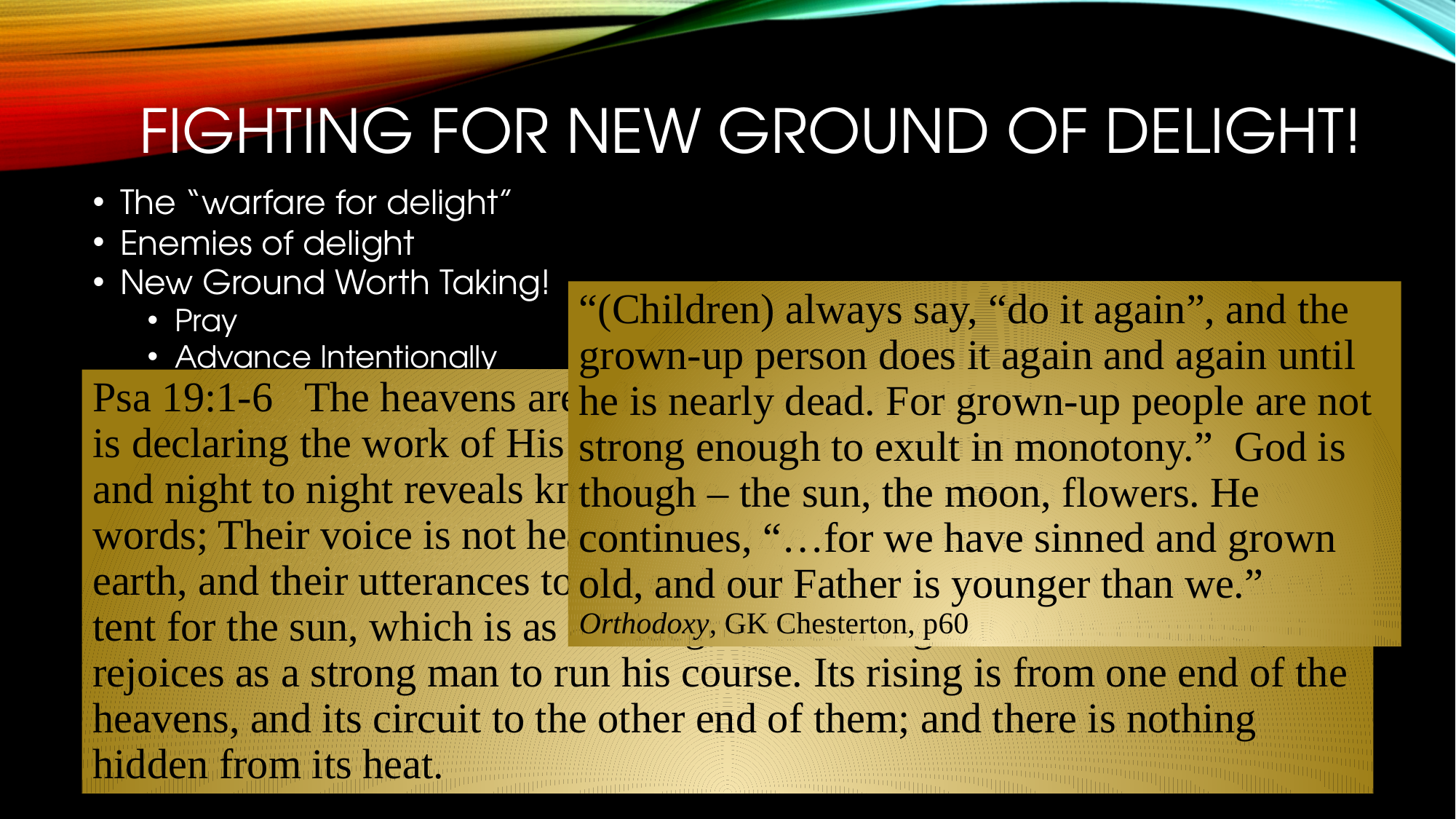

# Fighting for new ground of delight!
The “warfare for delight”
Enemies of delight
New Ground Worth Taking!
Pray
Advance Intentionally
Plan your advance
Uncover resources
Log your discoveries
Meditate on your findings
Secure a memorial
Explore His “nature”
Find new trails of interest
Go public
“(Children) always say, “do it again”, and the grown-up person does it again and again until he is nearly dead. For grown-up people are not strong enough to exult in monotony.”  God is though – the sun, the moon, flowers. He continues, “…for we have sinned and grown old, and our Father is younger than we.” Orthodoxy, GK Chesterton, p60
Psa 19:1-6   The heavens are telling of the glory of God; and their expanse is declaring the work of His hands. Day to day pours forth speech,  and night to night reveals knowledge. There is no speech, nor are there words; Their voice is not heard. Their line has gone out through all the earth, and their utterances to the end of the world. In them He has placed a tent for the sun, which is as a bridegroom coming out of his chamber; it rejoices as a strong man to run his course. Its rising is from one end of the heavens, and its circuit to the other end of them; and there is nothing hidden from its heat.